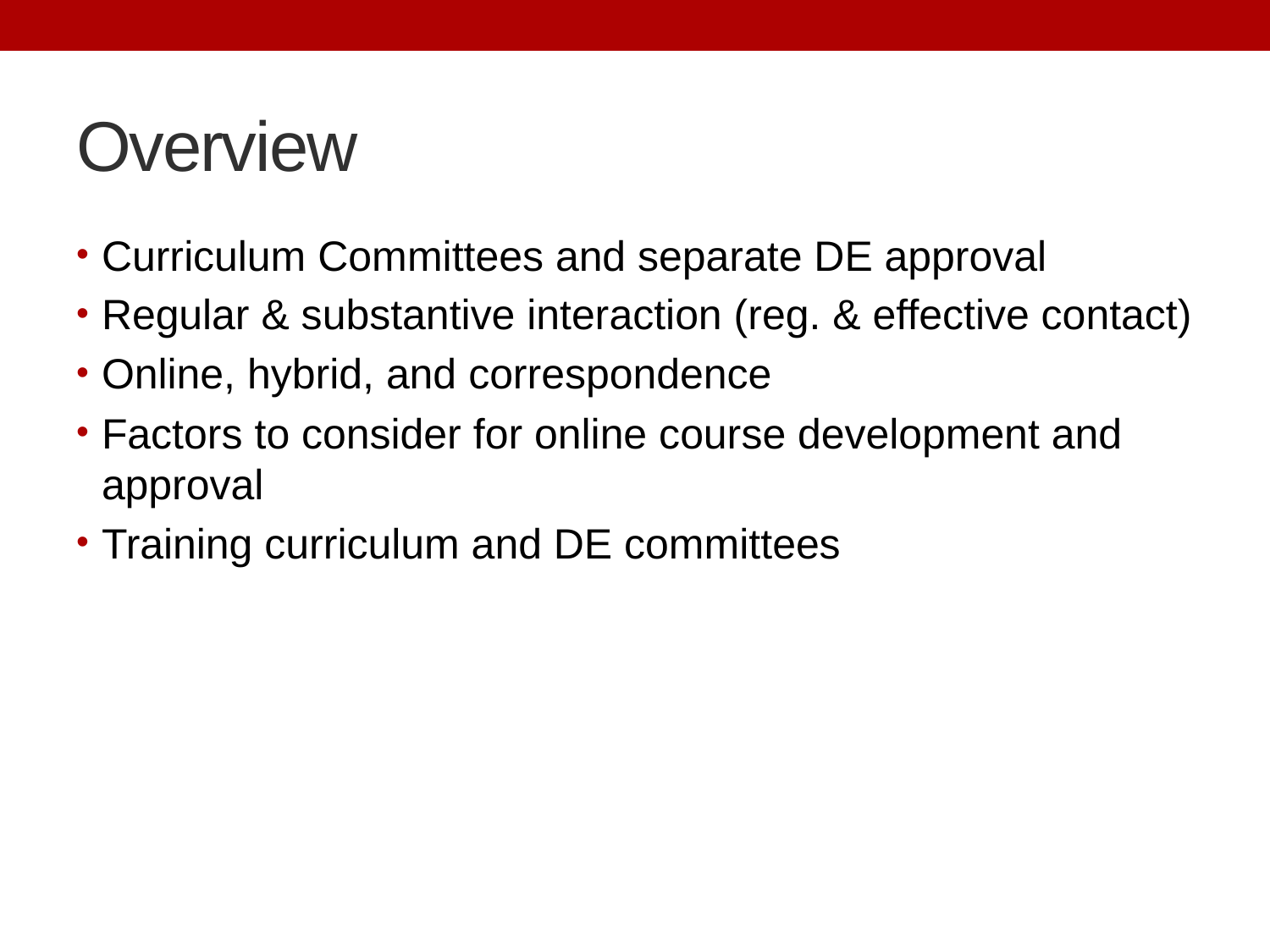

# Overview
Curriculum Committees and separate DE approval
Regular & substantive interaction (reg. & effective contact)
Online, hybrid, and correspondence
Factors to consider for online course development and approval
Training curriculum and DE committees